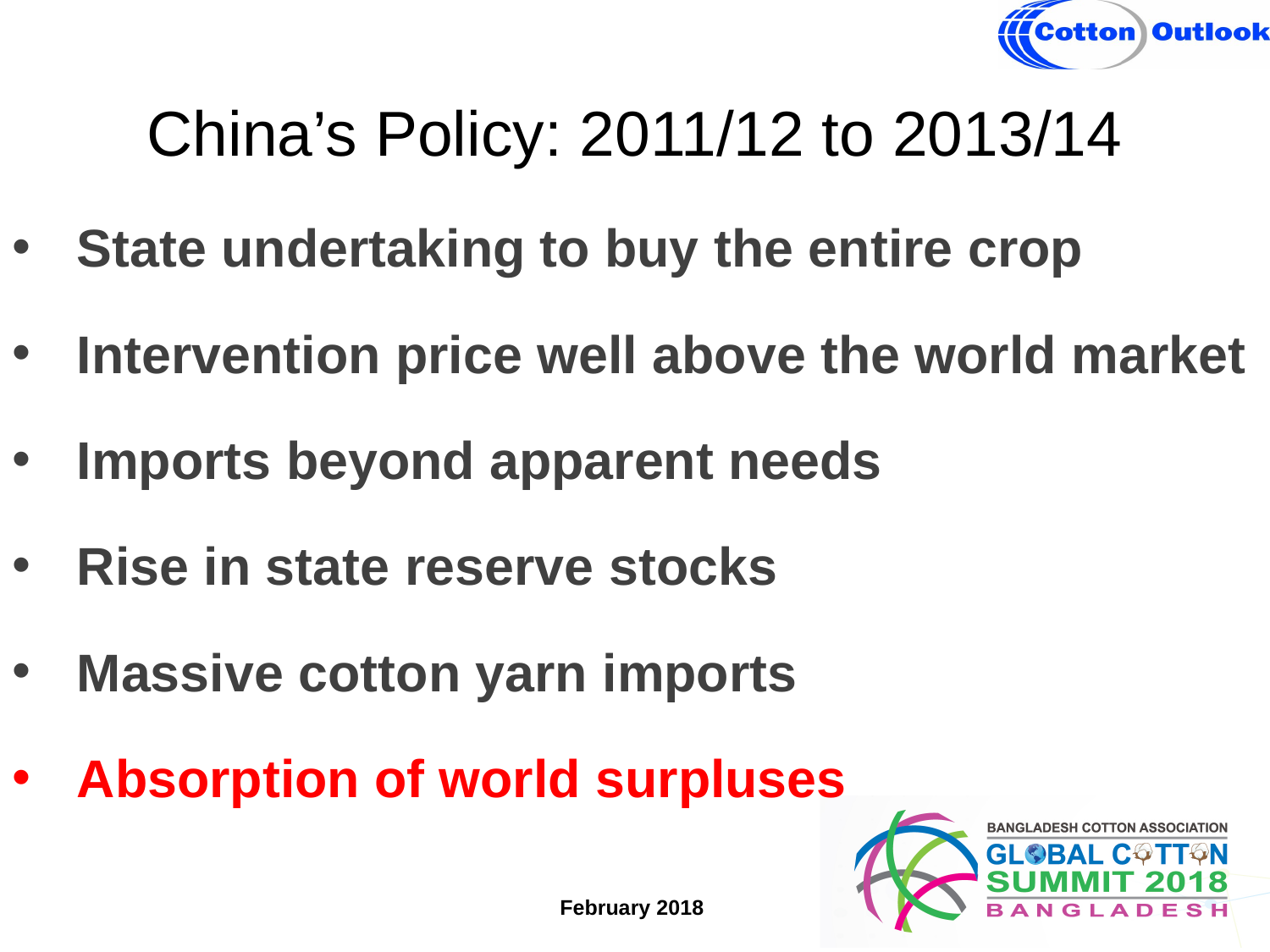

China’s Policy: 2011/12 to 2013/14
State undertaking to buy the entire crop
Intervention price well above the world market
Imports beyond apparent needs
Rise in state reserve stocks
Massive cotton yarn imports
Absorption of world surpluses